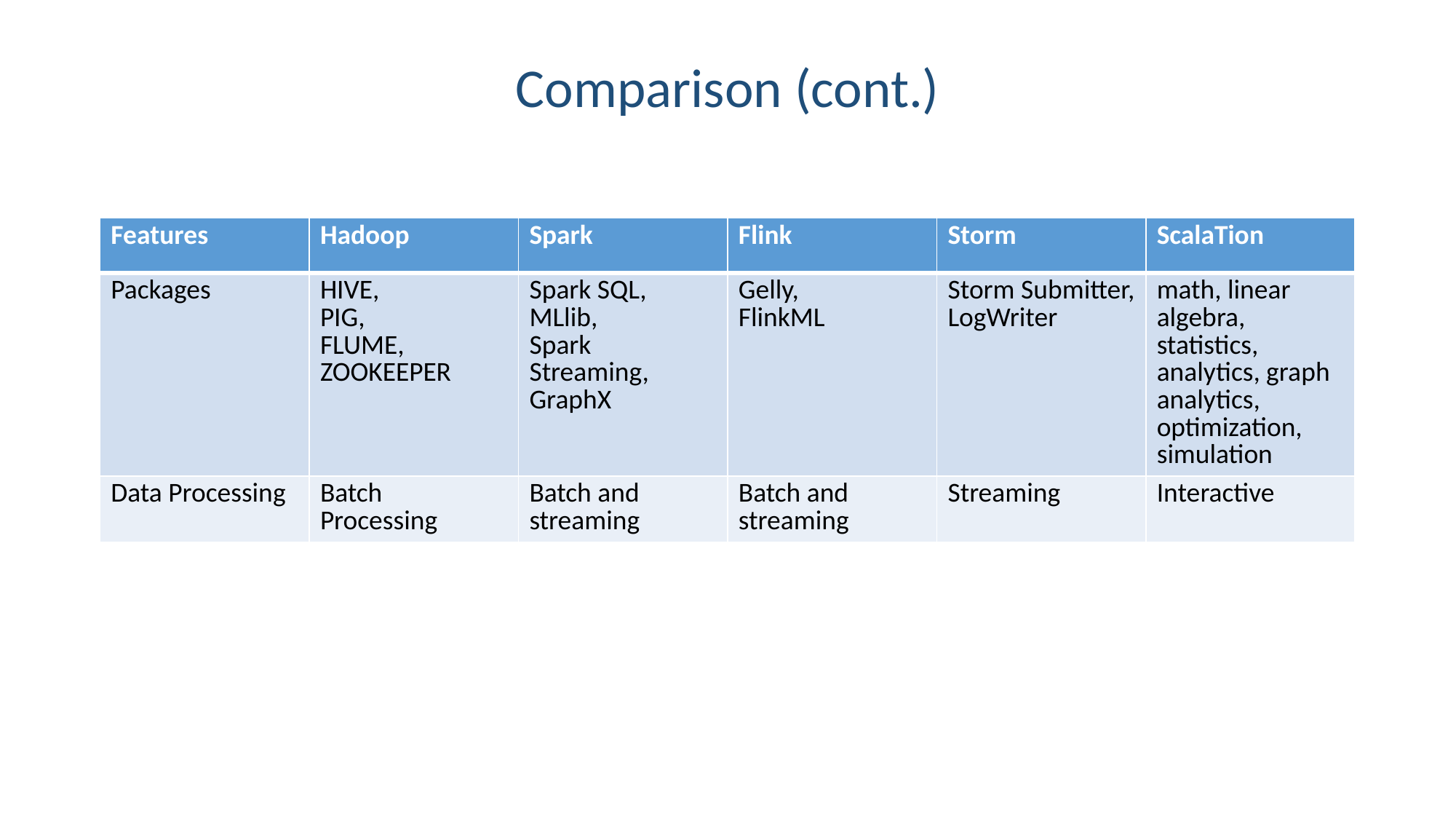

# Comparison (cont.)
| Features | Hadoop | Spark | Flink | Storm | ScalaTion |
| --- | --- | --- | --- | --- | --- |
| Packages | HIVE, PIG, FLUME, ZOOKEEPER | Spark SQL, MLlib, Spark Streaming, GraphX | Gelly, FlinkML | Storm Submitter, LogWriter | math, linear algebra, statistics, analytics, graph analytics, optimization, simulation |
| Data Processing | Batch Processing | Batch and streaming | Batch and streaming | Streaming | Interactive |